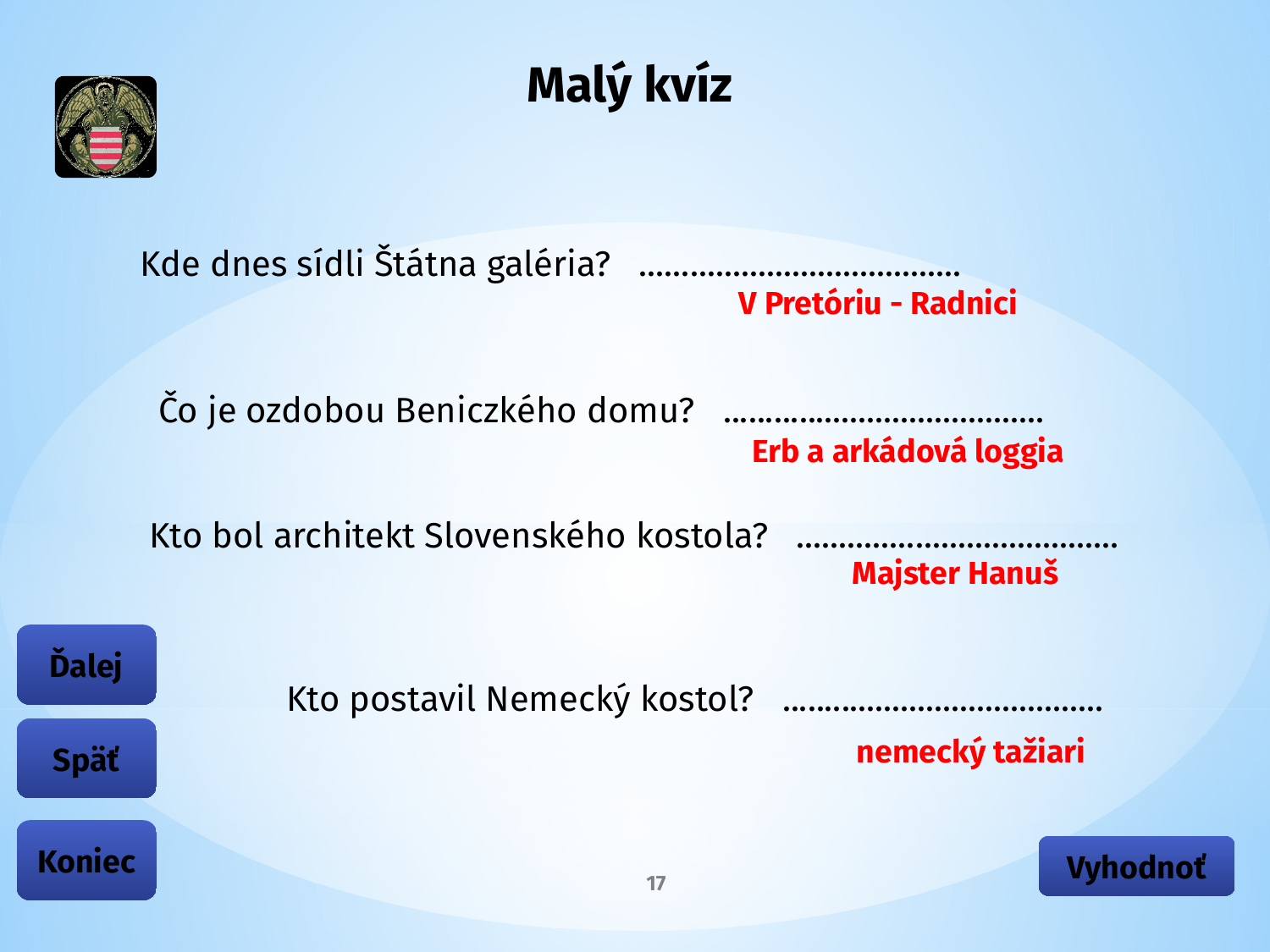

# Malý kvíz
Kde dnes sídli Štátna galéria?   ......................................
V Pretóriu - Radnici
Čo je ozdobou Beniczkého domu?   ......................................
Erb a arkádová loggia
Kto bol architekt Slovenského kostola?   ......................................
Majster Hanuš
Kto postavil Nemecký kostol?   ......................................
nemecký tažiari
Vyhodnoť
17